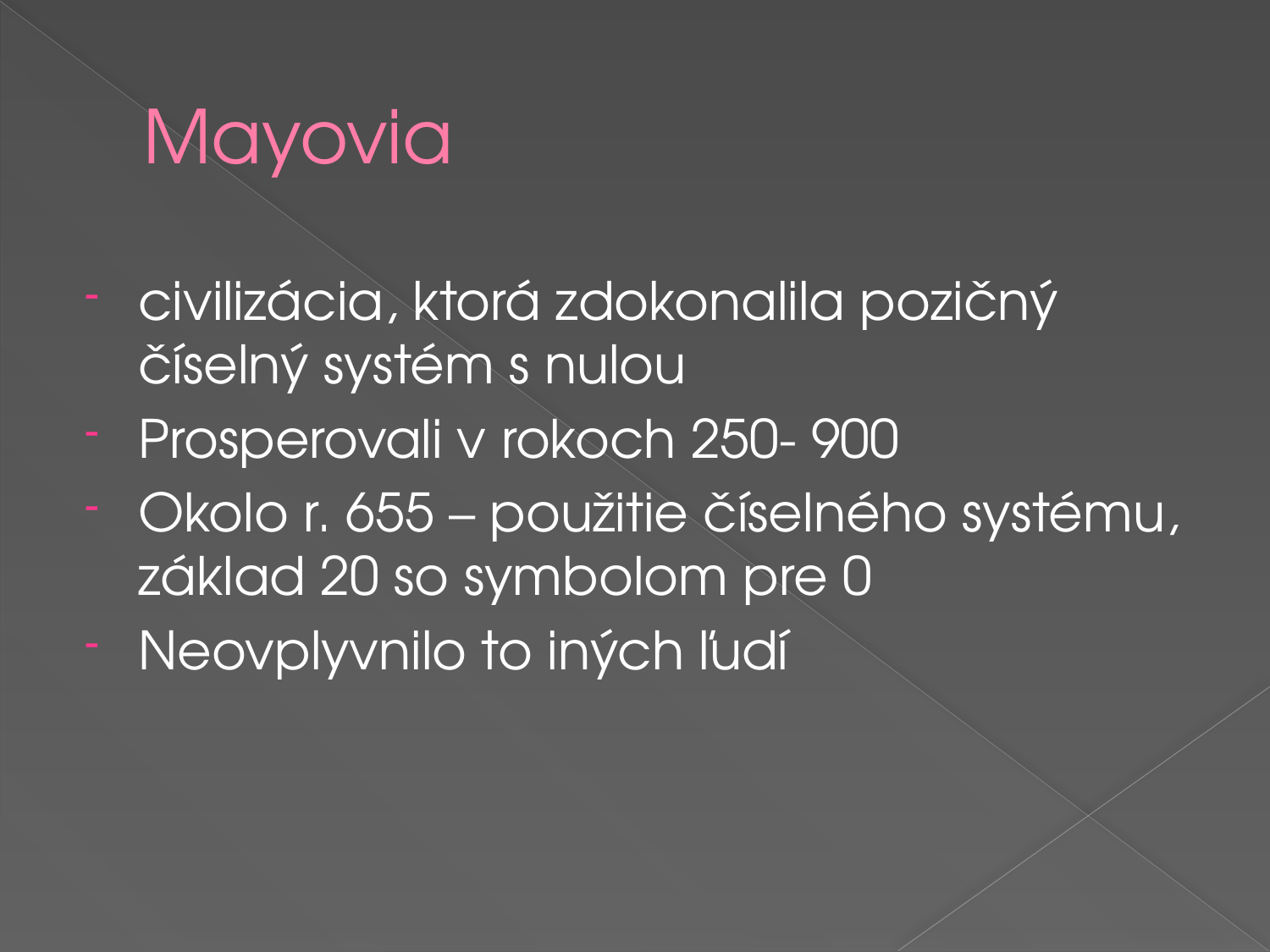

# Mayovia
civilizácia, ktorá zdokonalila pozičný číselný systém s nulou
Prosperovali v rokoch 250- 900
Okolo r. 655 – použitie číselného systému, základ 20 so symbolom pre 0
Neovplyvnilo to iných ľudí